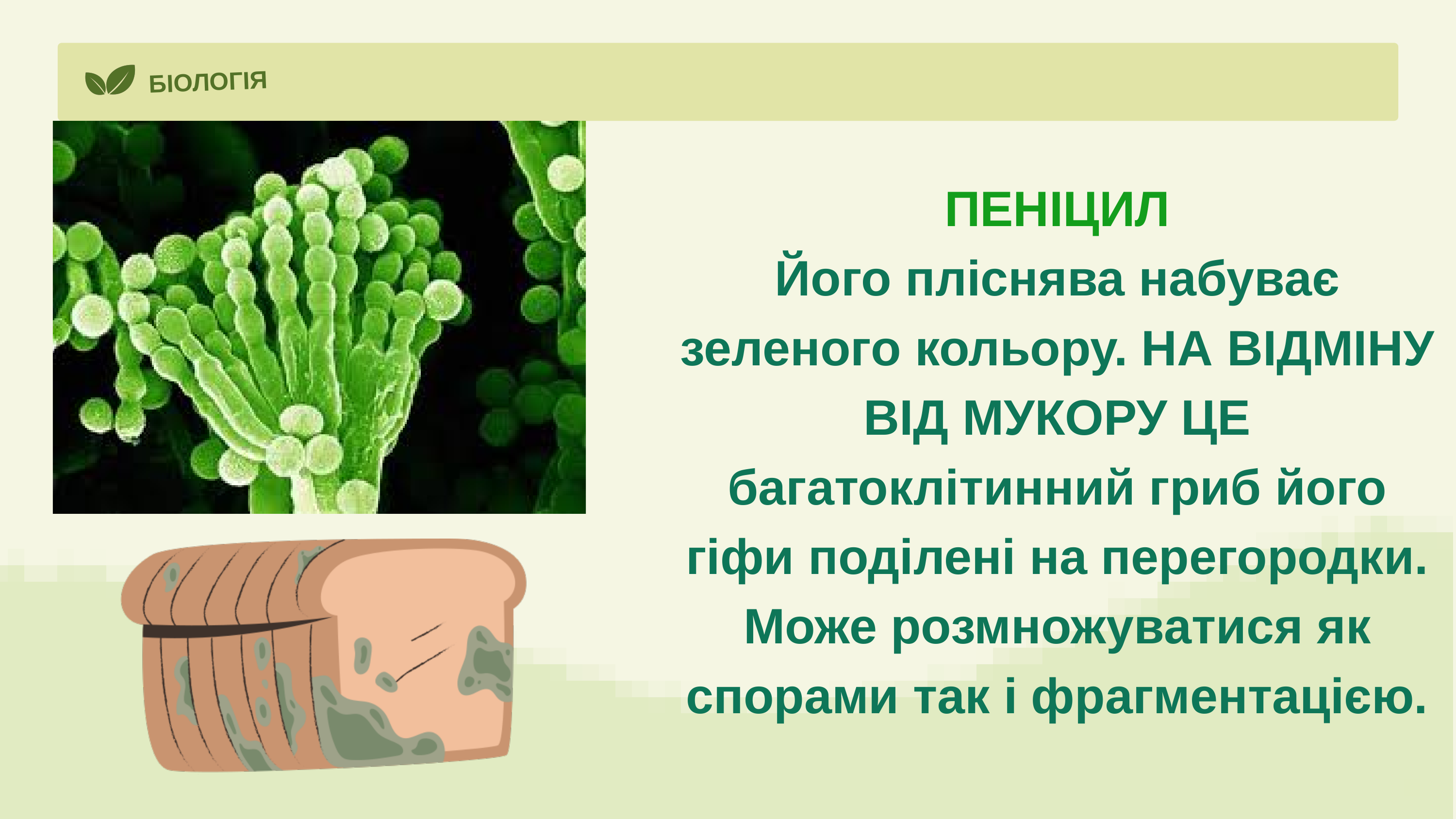

БІОЛОГІЯ

ПЕНІЦИЛ
Його пліснява набуває зеленого кольору. НА ВІДМІНУ ВІД МУКОРУ ЦЕ багатоклітинний гриб його гіфи поділені на перегородки. Може розмножуватися як спорами так і фрагментацією.